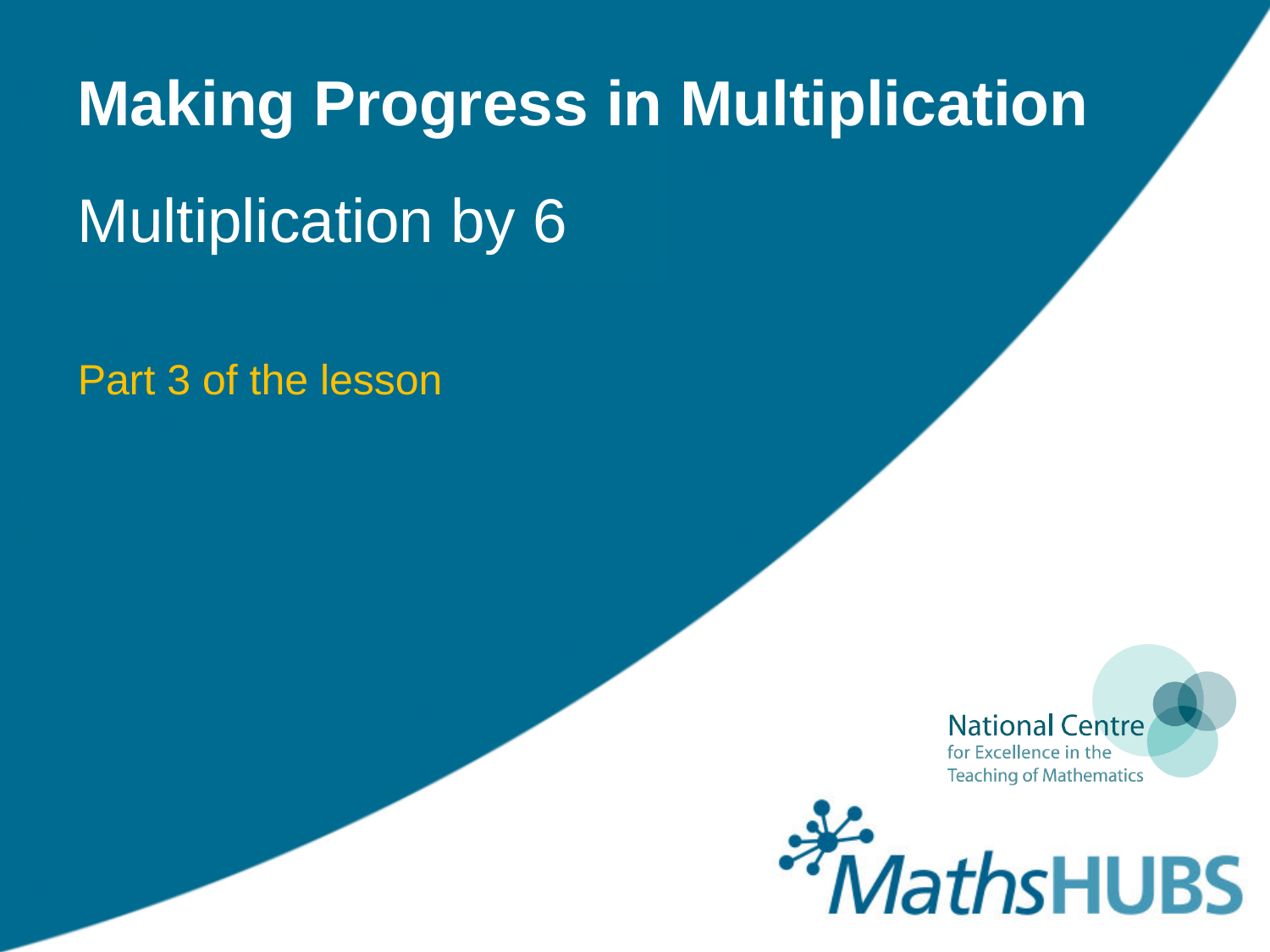

# Making Progress in Multiplication
Multiplication by 6
Part 3 of the lesson